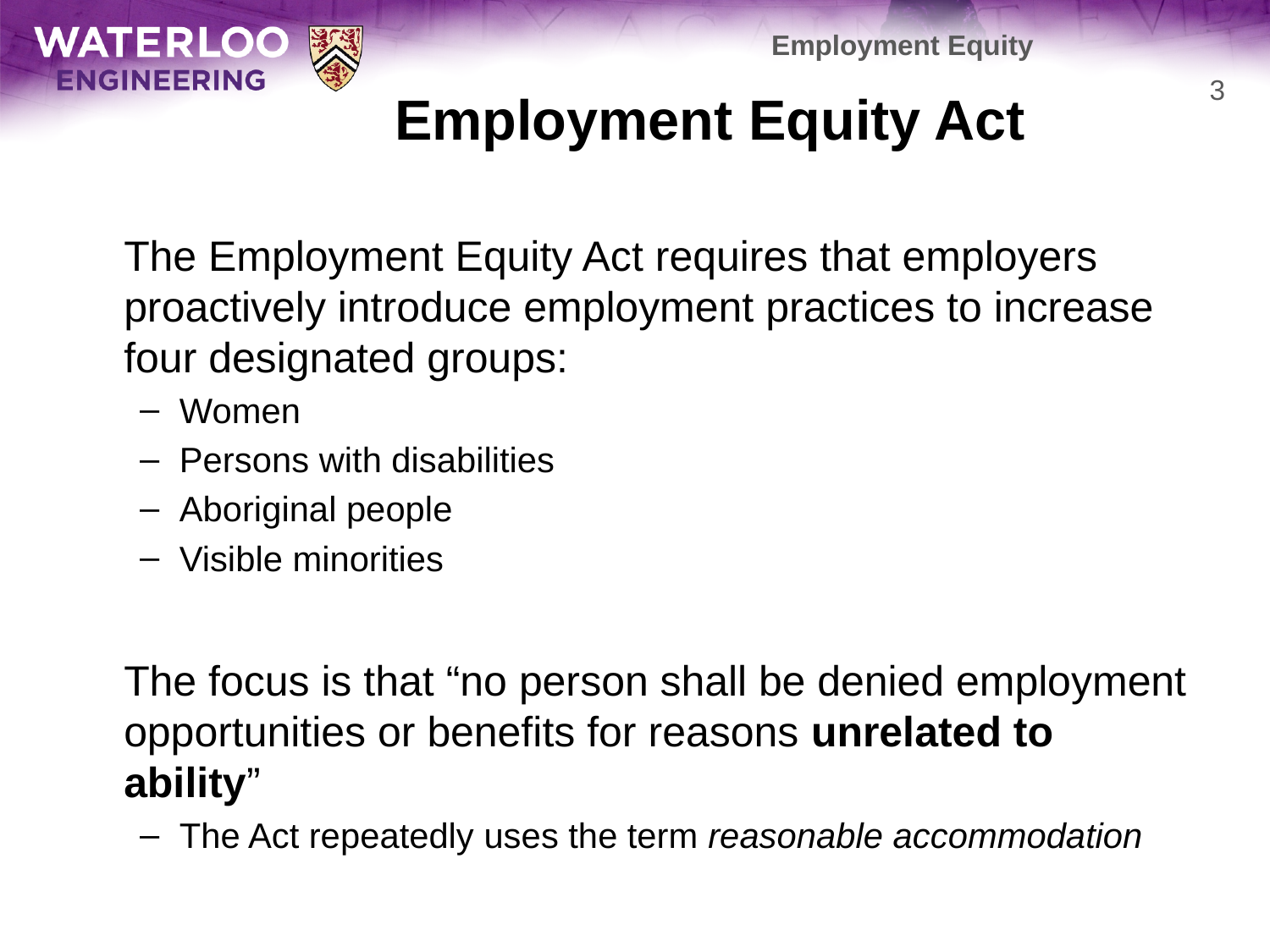

Employment Equity
# Employment Equity Act
3
	The Employment Equity Act requires that employers proactively introduce employment practices to increase four designated groups:
Women
Persons with disabilities
Aboriginal people
Visible minorities

	The focus is that “no person shall be denied employment opportunities or benefits for reasons unrelated to ability”
The Act repeatedly uses the term reasonable accommodation